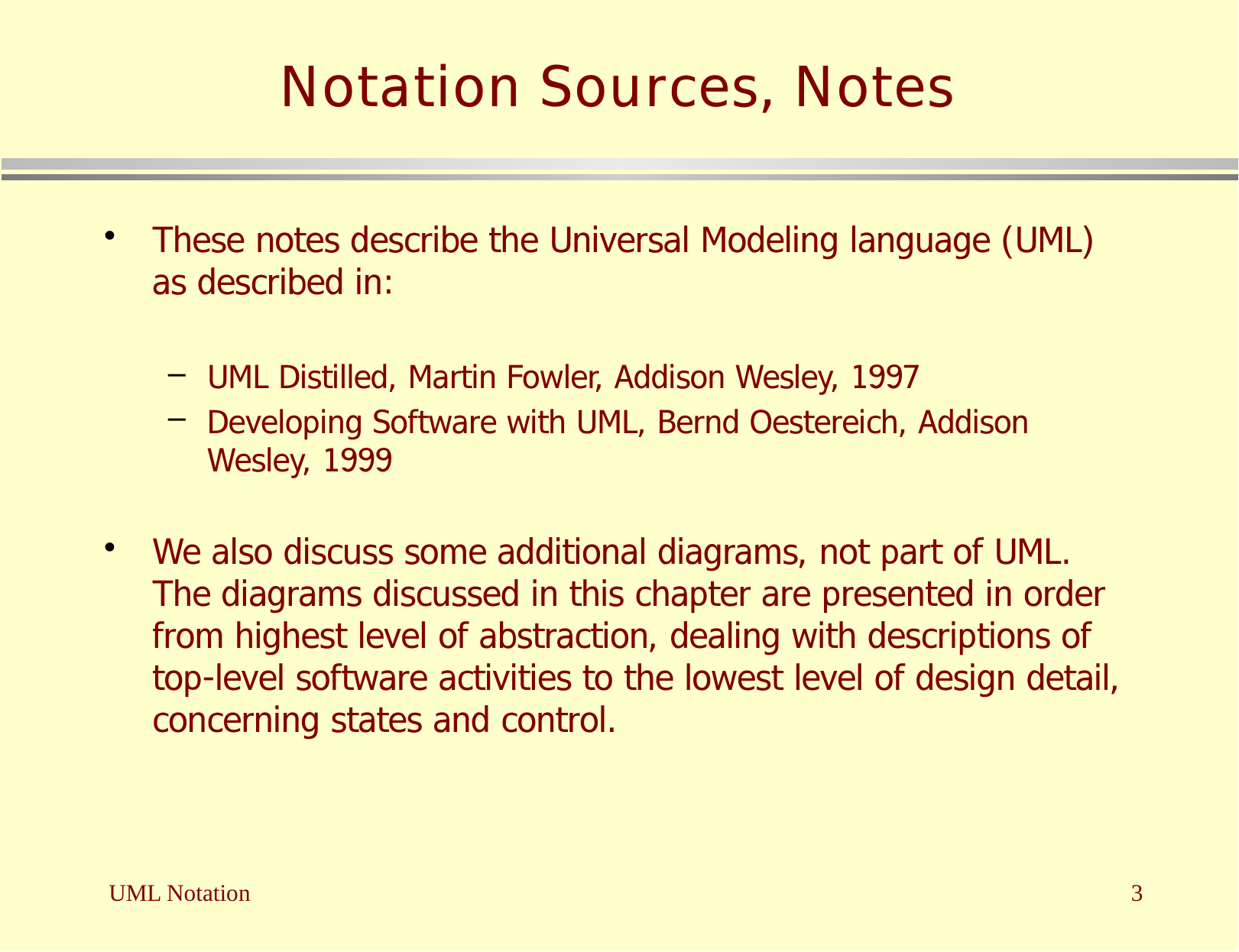

# Notation Sources, Notes
These notes describe the Universal Modeling language (UML) as described in:

UML Distilled, Martin Fowler, Addison Wesley, 1997
Developing Software with UML, Bernd Oestereich, Addison Wesley, 1999

We also discuss some additional diagrams, not part of UML.  The diagrams discussed in this chapter are presented in order from highest level of abstraction, dealing with descriptions of top-level software activities to the lowest level of design detail, concerning states and control.

UML Notation
3